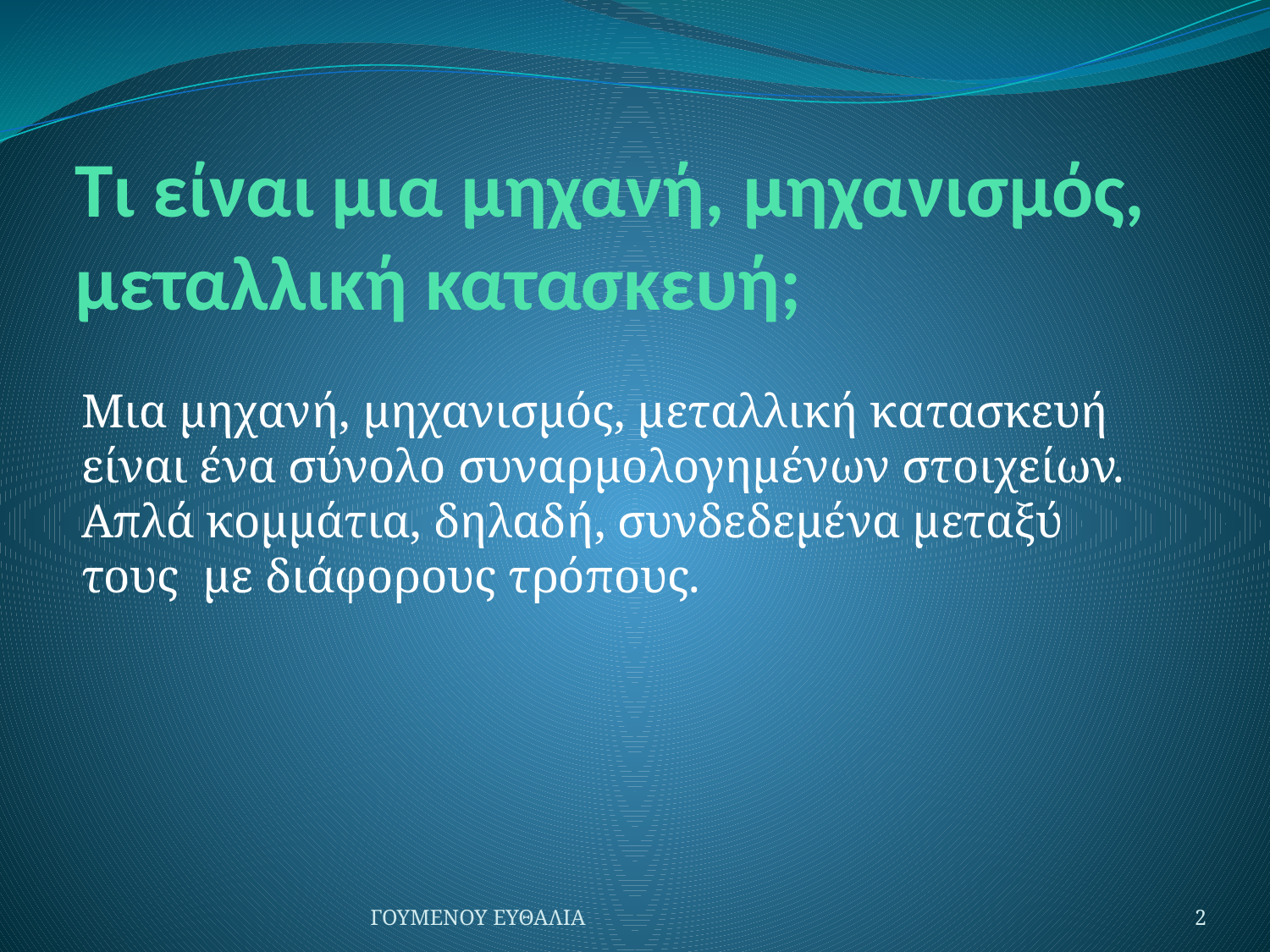

# Τι είναι μια μηχανή, μηχανισμός, μεταλλική κατασκευή;
Μια μηχανή, μηχανισμός, μεταλλική κατασκευή είναι ένα σύνολο συναρμολογημένων στοιχείων. Απλά κομμάτια, δηλαδή, συνδεδεμένα μεταξύ τους  με διάφορους τρόπους.

ΓΟΥΜΕΝΟΥ ΕΥΘΑΛΙΑ
2